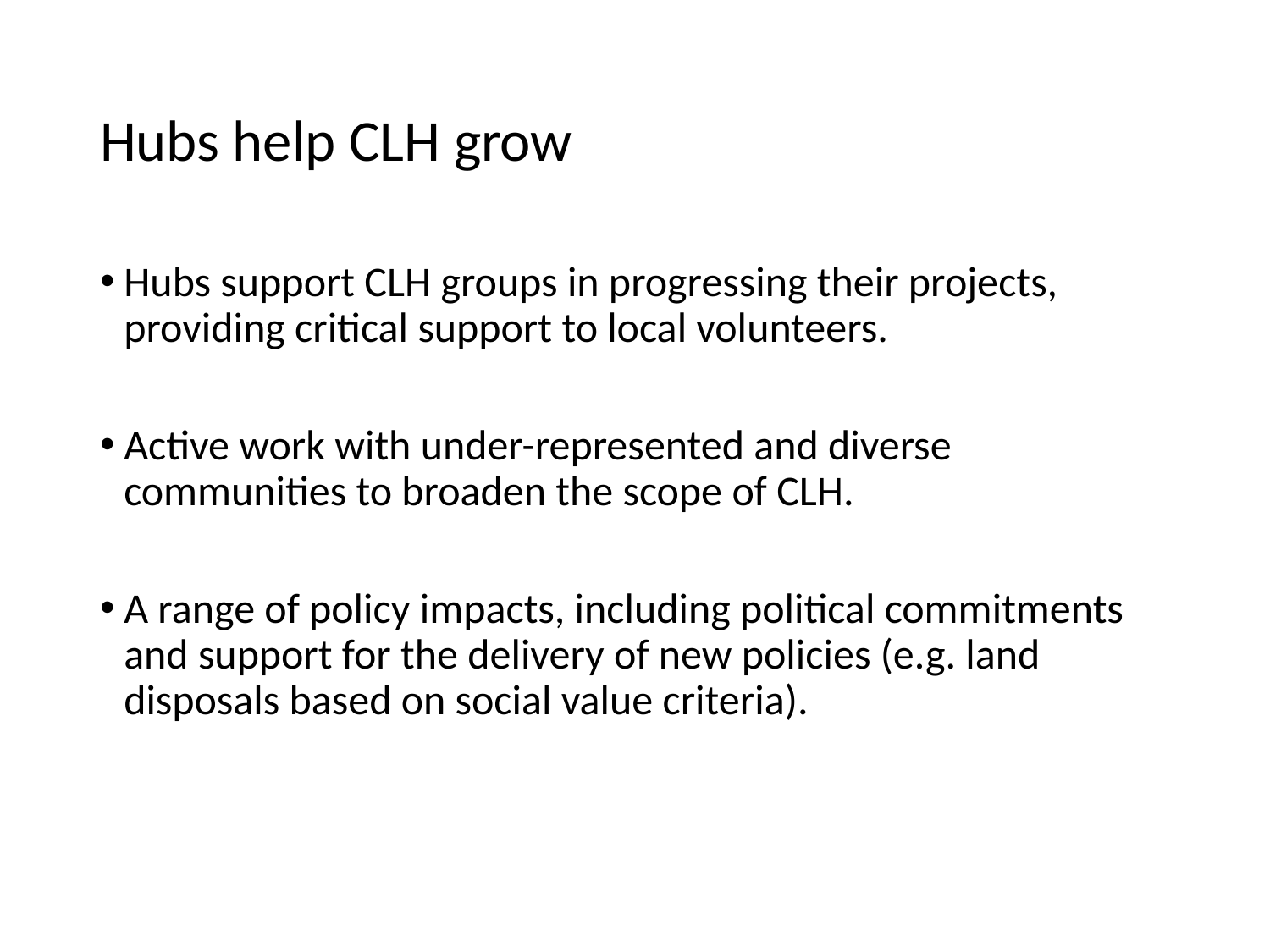

# Hubs help CLH grow
Hubs support CLH groups in progressing their projects, providing critical support to local volunteers.

Active work with under-represented and diverse communities to broaden the scope of CLH.

A range of policy impacts, including political commitments and support for the delivery of new policies (e.g. land disposals based on social value criteria).